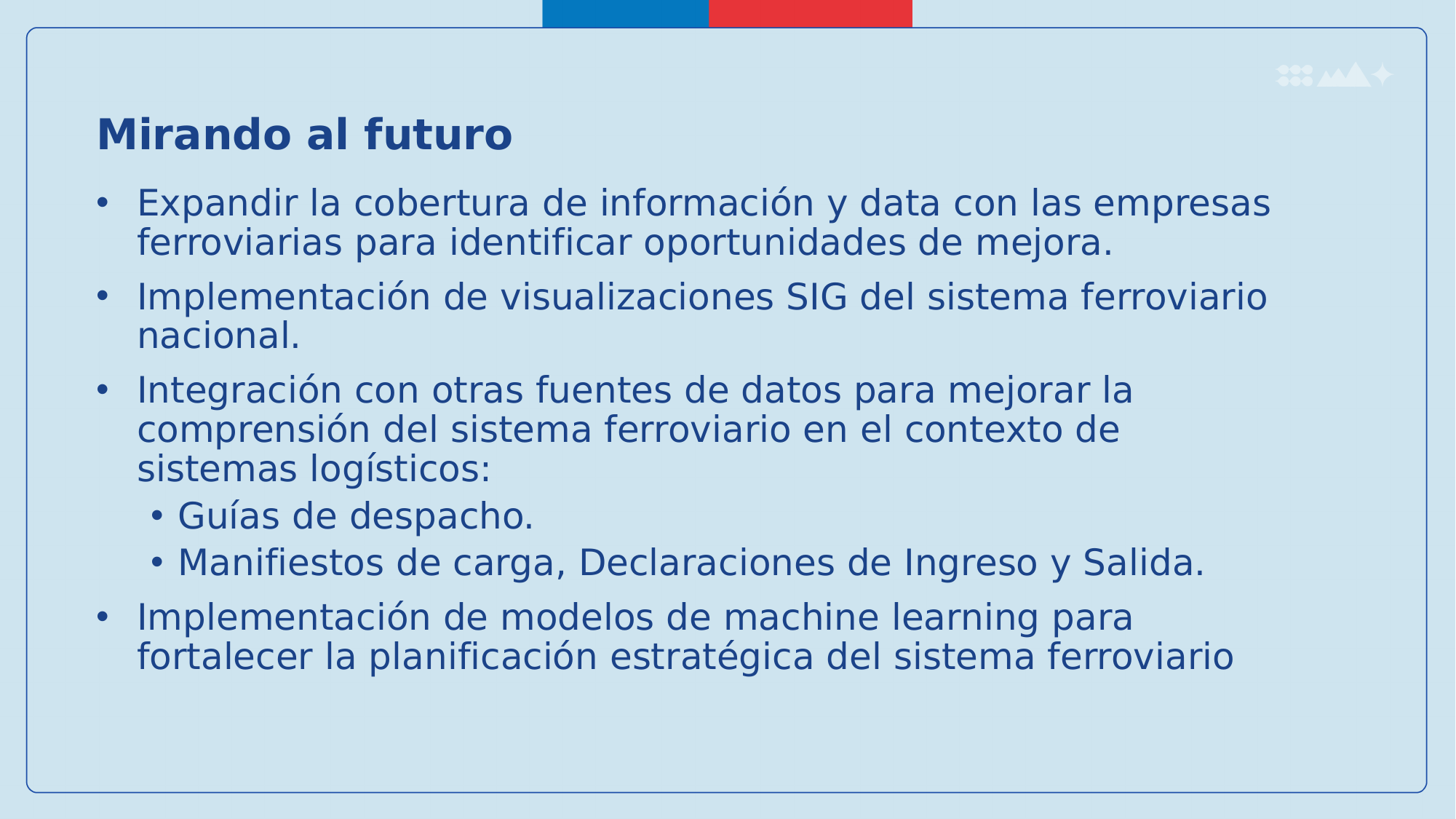

Mirando al futuro
Expandir la cobertura de información y data con las empresas ferroviarias para identificar oportunidades de mejora.
Implementación de visualizaciones SIG del sistema ferroviario nacional.
Integración con otras fuentes de datos para mejorar la comprensión del sistema ferroviario en el contexto de sistemas logísticos:
Guías de despacho.
Manifiestos de carga, Declaraciones de Ingreso y Salida.
Implementación de modelos de machine learning para fortalecer la planificación estratégica del sistema ferroviario